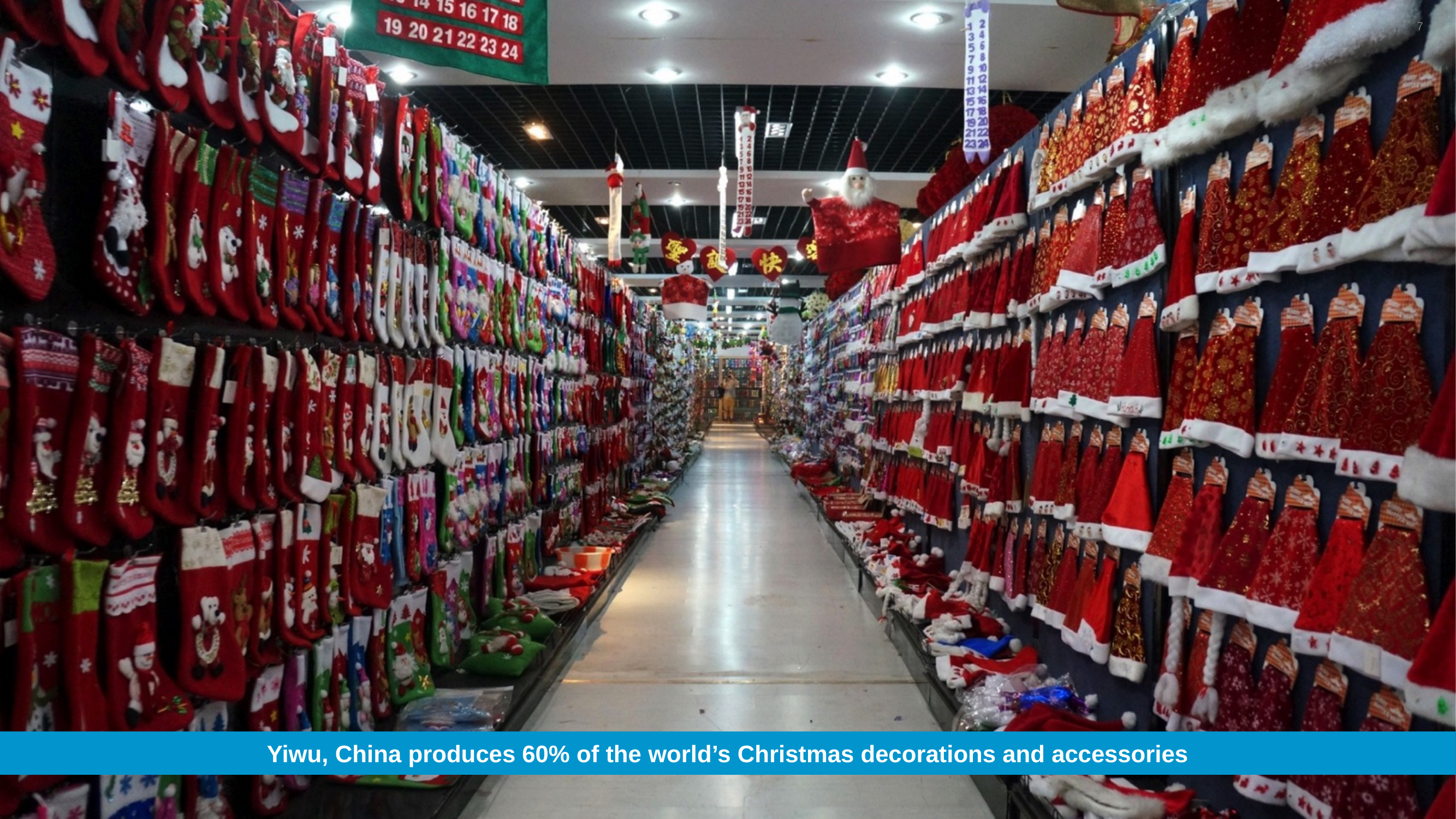

7

Yiwu, China produces 60% of the world’s Christmas decorations and accessories